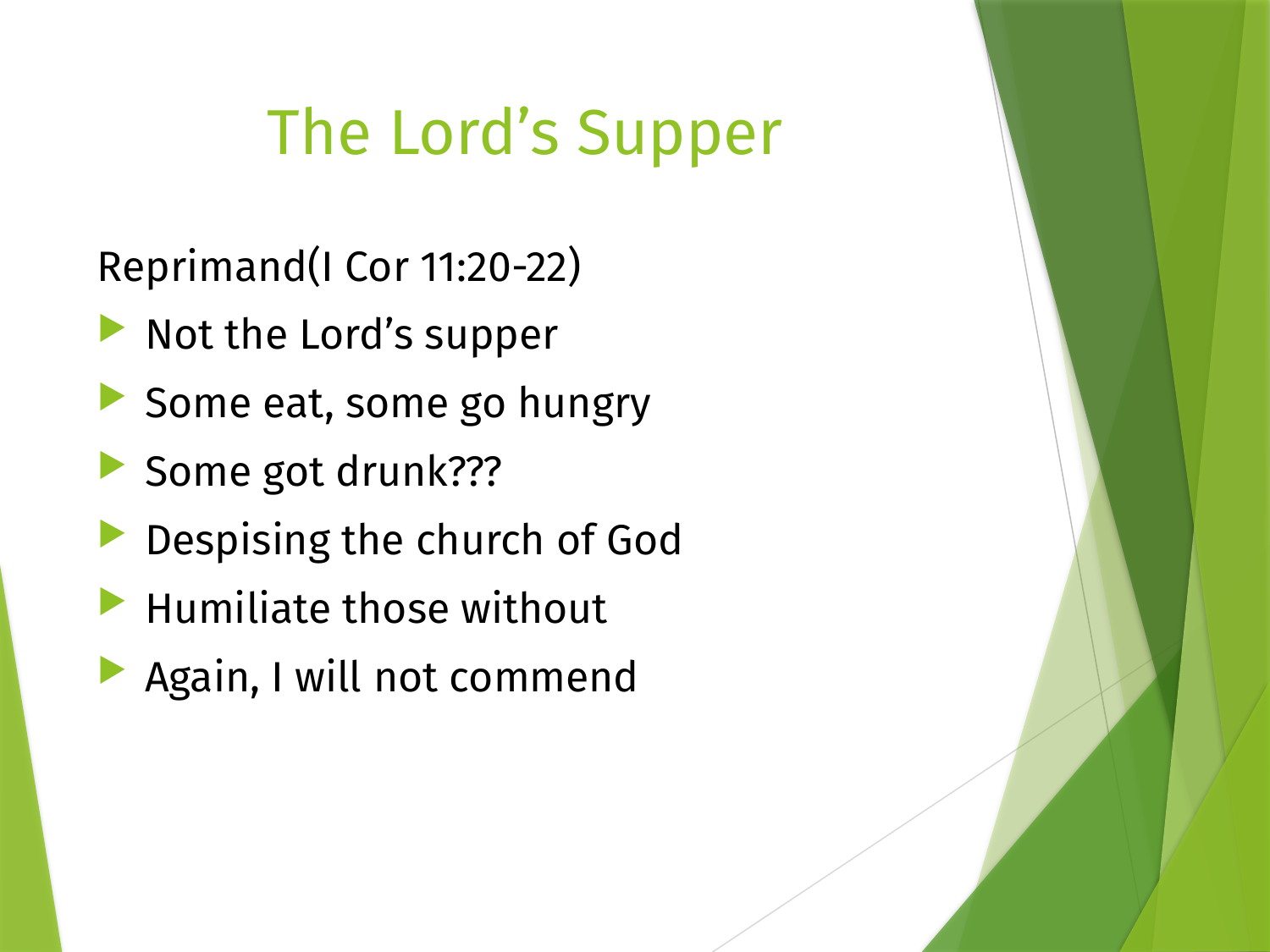

# The Lord’s Supper
Reprimand(I Cor 11:20-22)
Not the Lord’s supper
Some eat, some go hungry
Some got drunk???
Despising the church of God
Humiliate those without
Again, I will not commend